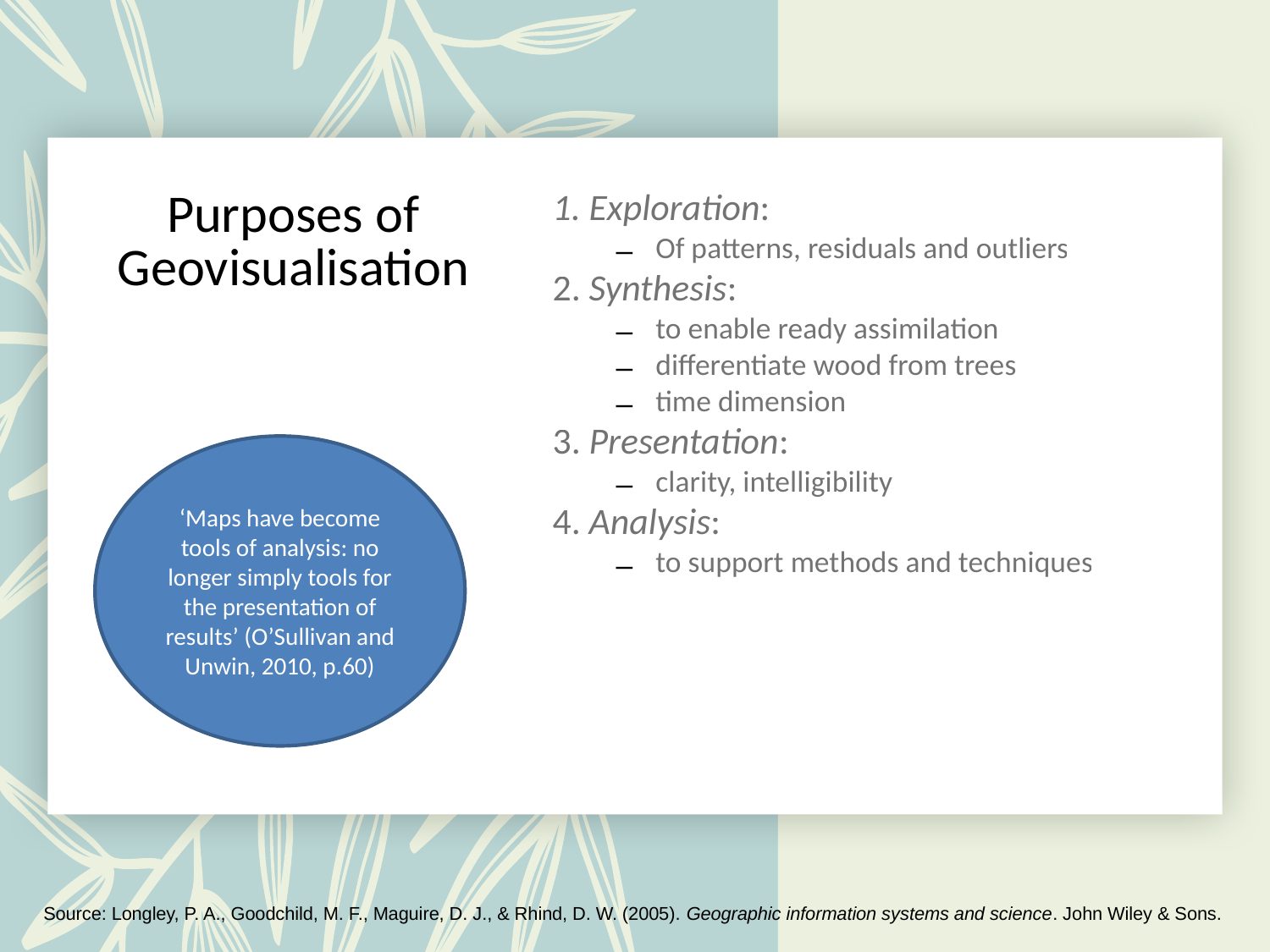

# Purposes of Geovisualisation
1. Exploration:
Of patterns, residuals and outliers
2. Synthesis:
to enable ready assimilation
differentiate wood from trees
time dimension
3. Presentation:
clarity, intelligibility
4. Analysis:
to support methods and techniques

‘Maps have become tools of analysis: no longer simply tools for the presentation of results’ (O’Sullivan and Unwin, 2010, p.60)
Source: Longley, P. A., Goodchild, M. F., Maguire, D. J., & Rhind, D. W. (2005). Geographic information systems and science. John Wiley & Sons.